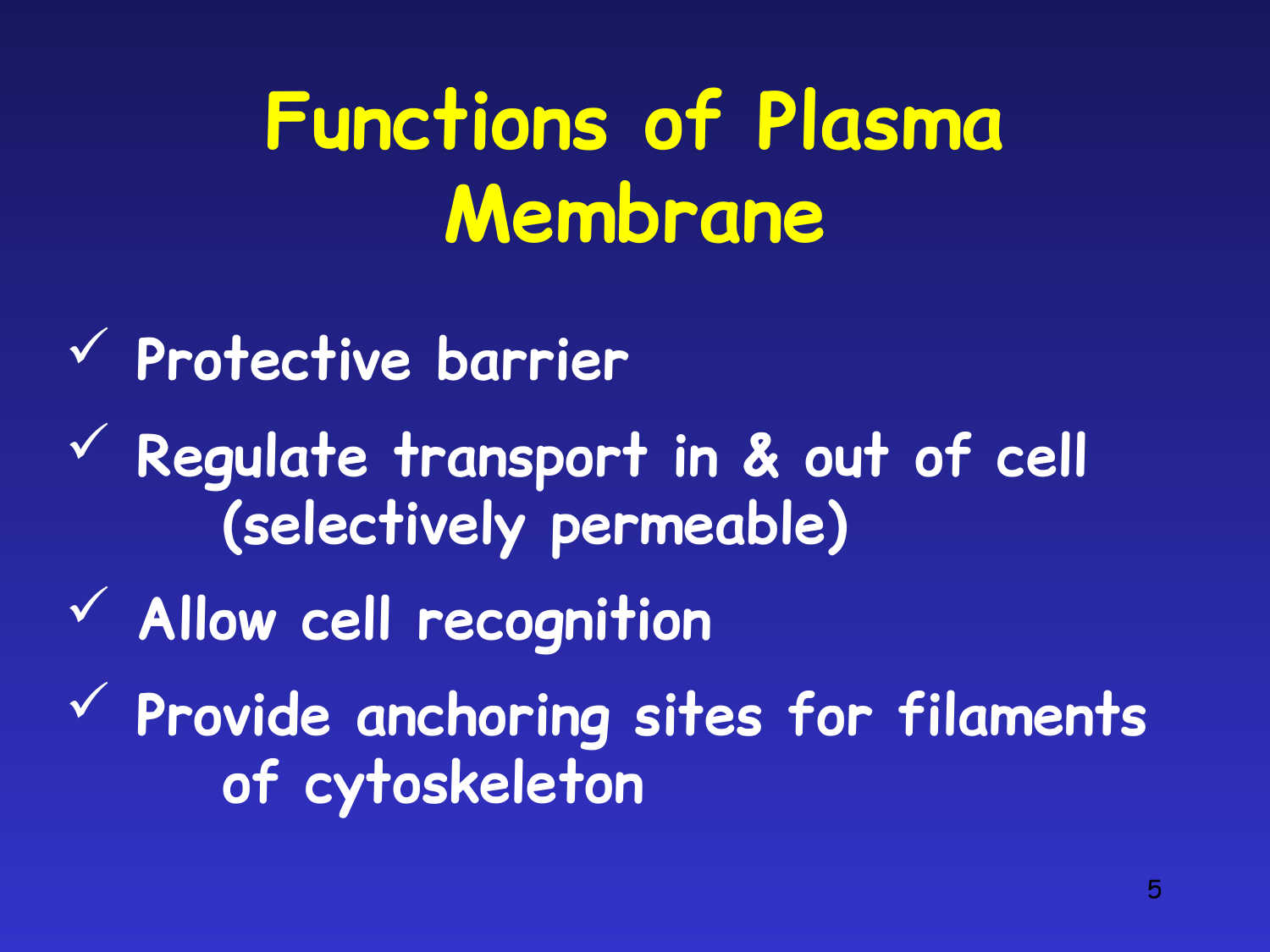

# Functions of Plasma Membrane
 Protective barrier
 Regulate transport in & out of cell 	(selectively permeable)
 Allow cell recognition
 Provide anchoring sites for filaments 	of cytoskeleton

5